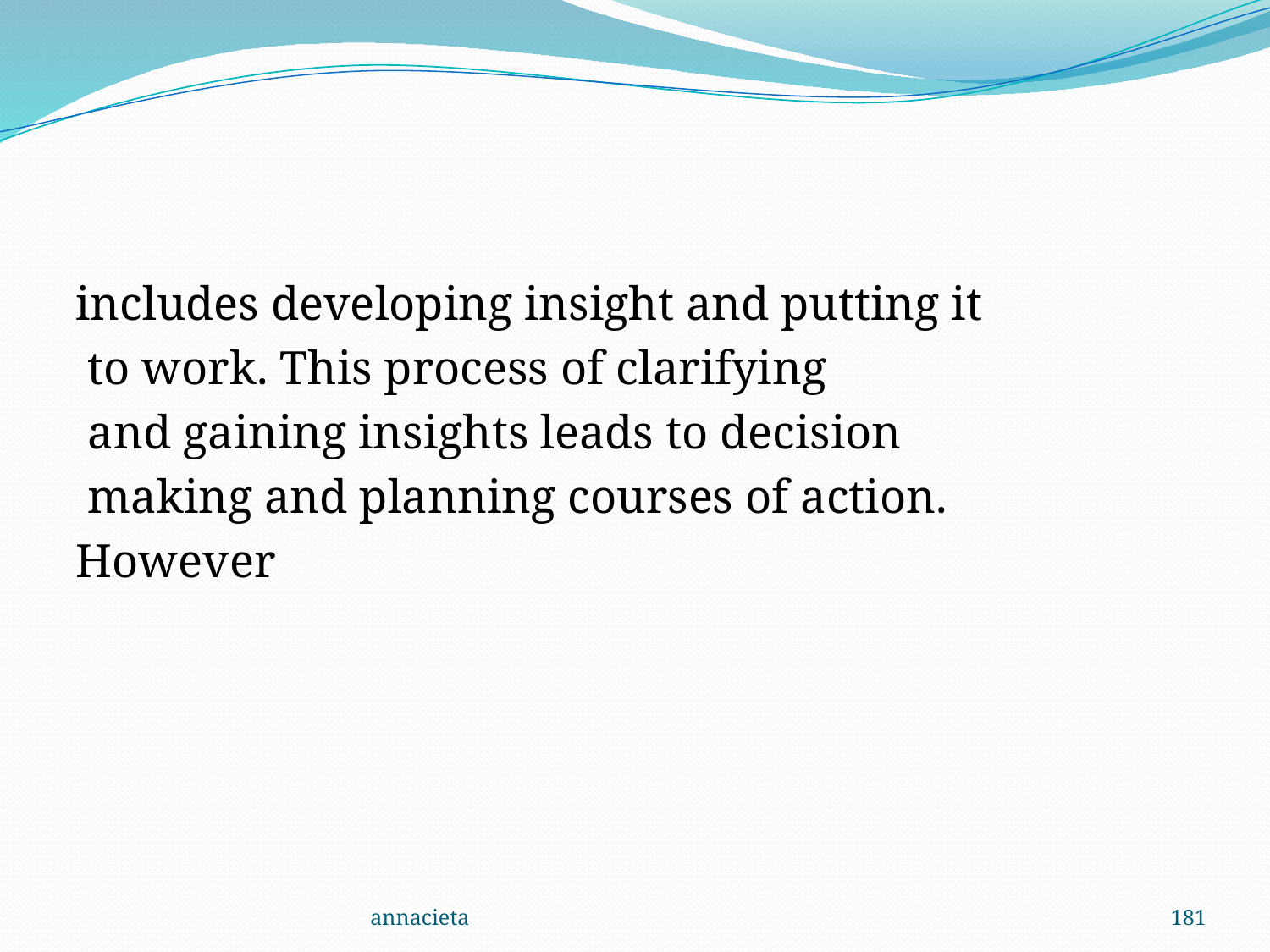

#
includes developing insight and putting it
 to work. This process of clarifying
 and gaining insights leads to decision
 making and planning courses of action.
However
annacieta
181